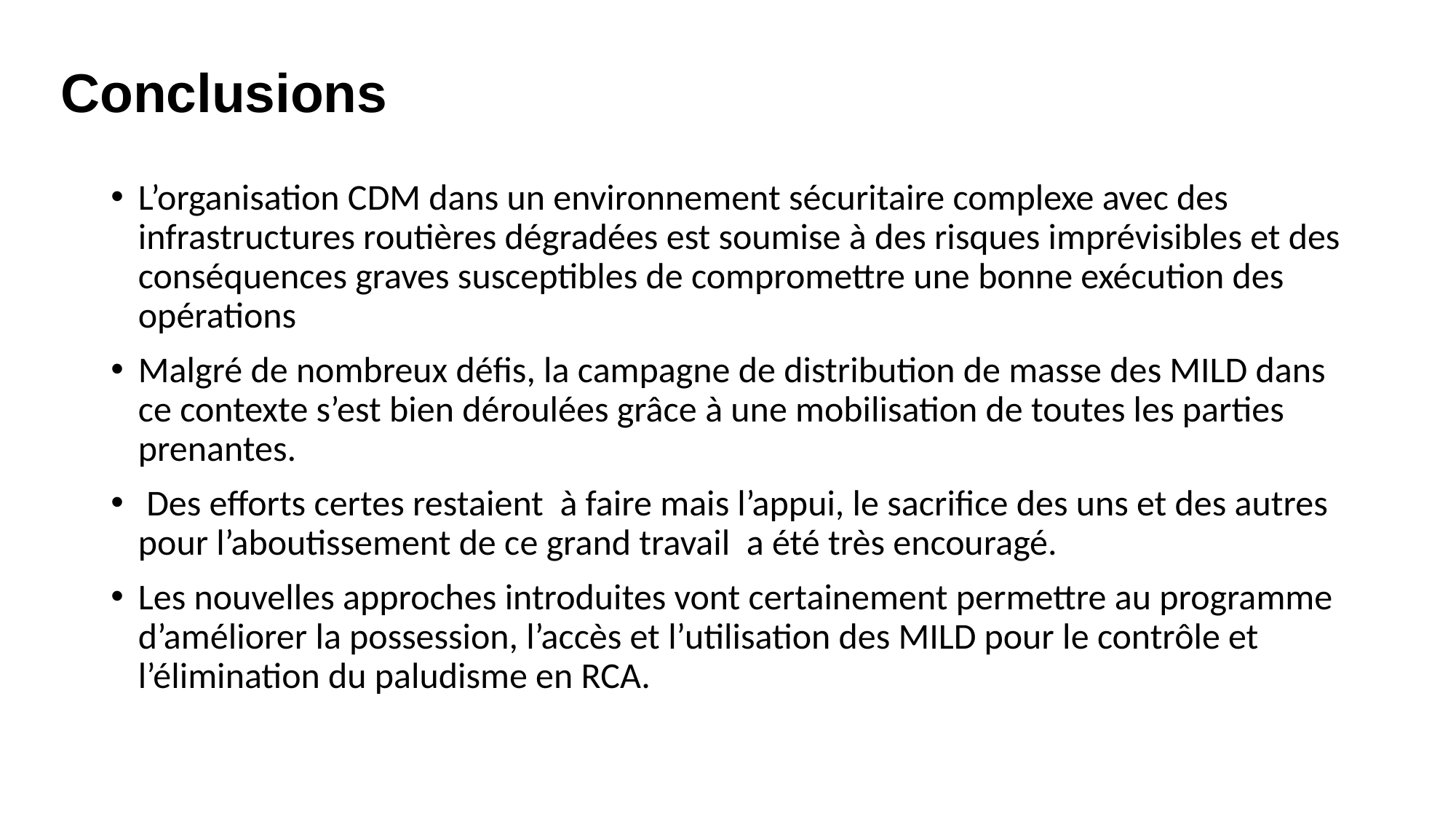

# Conclusions
L’organisation CDM dans un environnement sécuritaire complexe avec des infrastructures routières dégradées est soumise à des risques imprévisibles et des conséquences graves susceptibles de compromettre une bonne exécution des opérations
Malgré de nombreux défis, la campagne de distribution de masse des MILD dans ce contexte s’est bien déroulées grâce à une mobilisation de toutes les parties prenantes.
 Des efforts certes restaient  à faire mais l’appui, le sacrifice des uns et des autres pour l’aboutissement de ce grand travail  a été très encouragé.
Les nouvelles approches introduites vont certainement permettre au programme d’améliorer la possession, l’accès et l’utilisation des MILD pour le contrôle et l’élimination du paludisme en RCA.